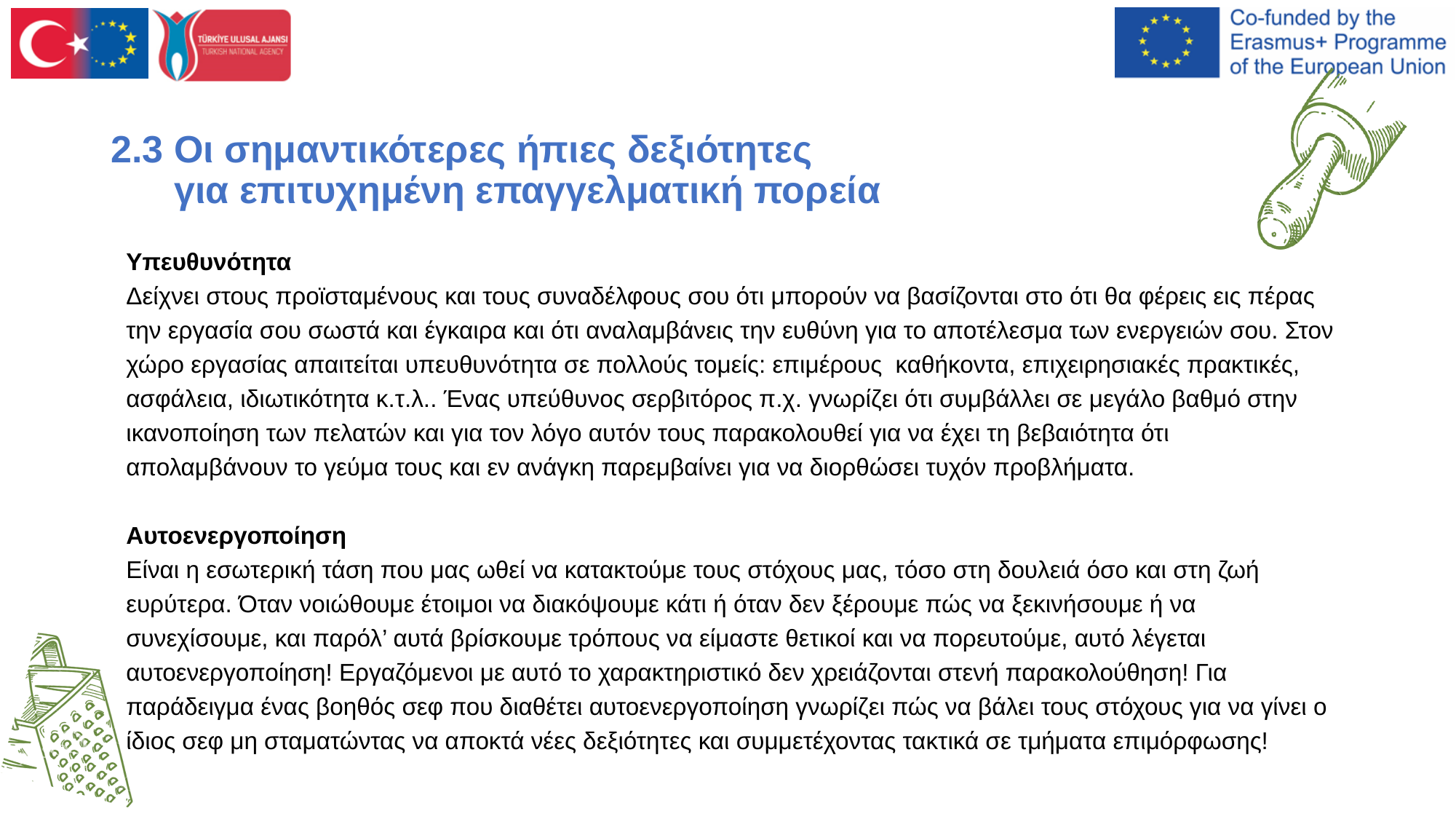

# 2.3 Οι σημαντικότερες ήπιες δεξιότητες για επιτυχημένη επαγγελματική πορεία
Υπευθυνότητα
Δείχνει στους προϊσταμένους και τους συναδέλφους σου ότι μπορούν να βασίζονται στο ότι θα φέρεις εις πέρας την εργασία σου σωστά και έγκαιρα και ότι αναλαμβάνεις την ευθύνη για το αποτέλεσμα των ενεργειών σου. Στον χώρο εργασίας απαιτείται υπευθυνότητα σε πολλούς τομείς: επιμέρους  καθήκοντα, επιχειρησιακές πρακτικές, ασφάλεια, ιδιωτικότητα κ.τ.λ.. Ένας υπεύθυνος σερβιτόρος π.χ. γνωρίζει ότι συμβάλλει σε μεγάλο βαθμό στην ικανοποίηση των πελατών και για τον λόγο αυτόν τους παρακολουθεί για να έχει τη βεβαιότητα ότι απολαμβάνουν το γεύμα τους και εν ανάγκη παρεμβαίνει για να διορθώσει τυχόν προβλήματα.

Αυτοενεργοποίηση
Είναι η εσωτερική τάση που μας ωθεί να κατακτούμε τους στόχους μας, τόσο στη δουλειά όσο και στη ζωή ευρύτερα. Όταν νοιώθουμε έτοιμοι να διακόψουμε κάτι ή όταν δεν ξέρουμε πώς να ξεκινήσουμε ή να συνεχίσουμε, και παρόλ’ αυτά βρίσκουμε τρόπους να είμαστε θετικοί και να πορευτούμε, αυτό λέγεται αυτοενεργοποίηση! Εργαζόμενοι με αυτό το χαρακτηριστικό δεν χρειάζονται στενή παρακολούθηση! Για παράδειγμα ένας βοηθός σεφ που διαθέτει αυτοενεργοποίηση γνωρίζει πώς να βάλει τους στόχους για να γίνει ο ίδιος σεφ μη σταματώντας να αποκτά νέες δεξιότητες και συμμετέχοντας τακτικά σε τμήματα επιμόρφωσης!